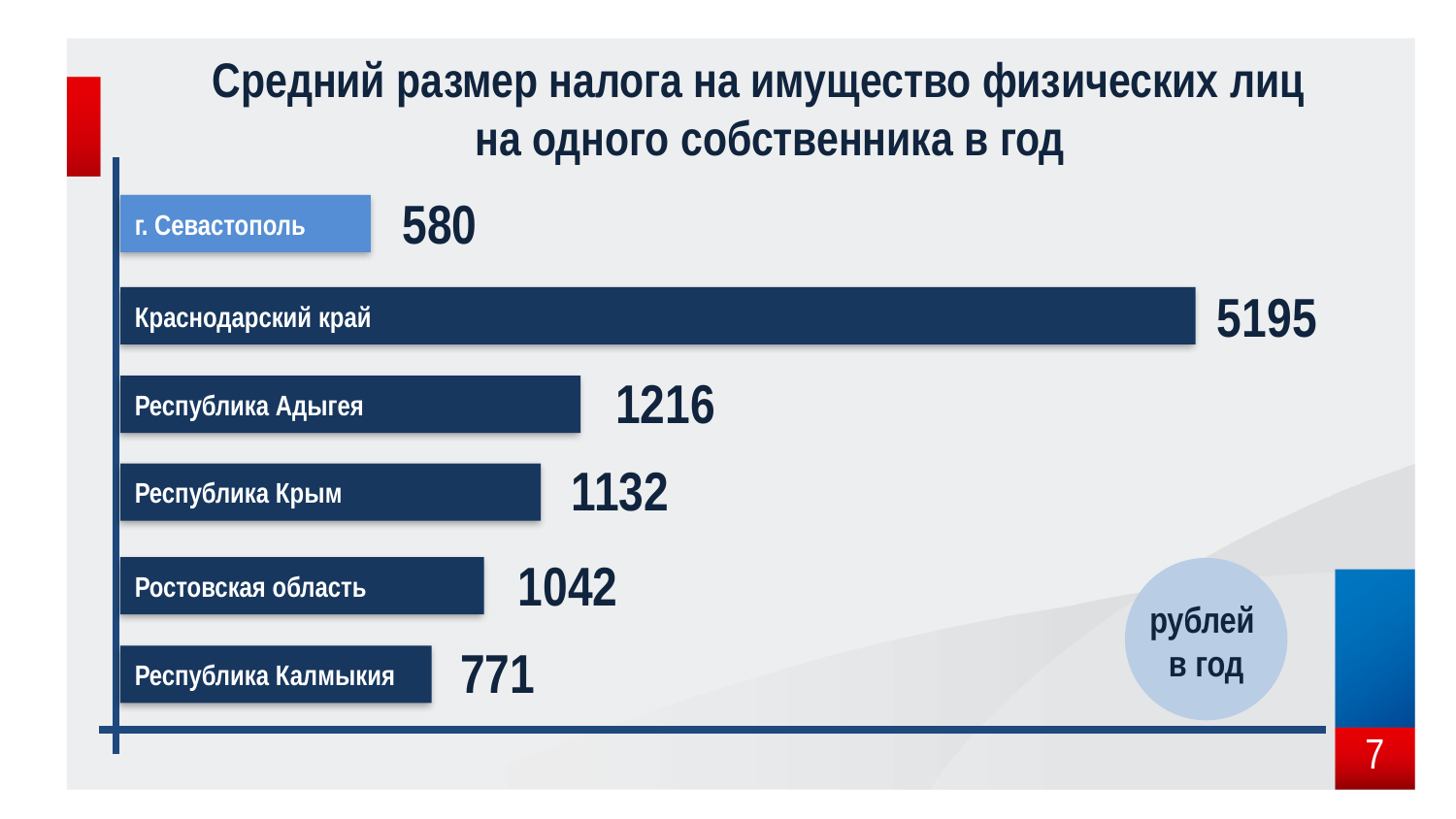

Средний размер налога на имущество физических лиц
на одного собственника в год
580
г. Севастополь
5195
Краснодарский край
1216
Республика Адыгея
1132
Республика Крым
1042
Ростовская область

рублей
в год
771
Республика Калмыкия
7